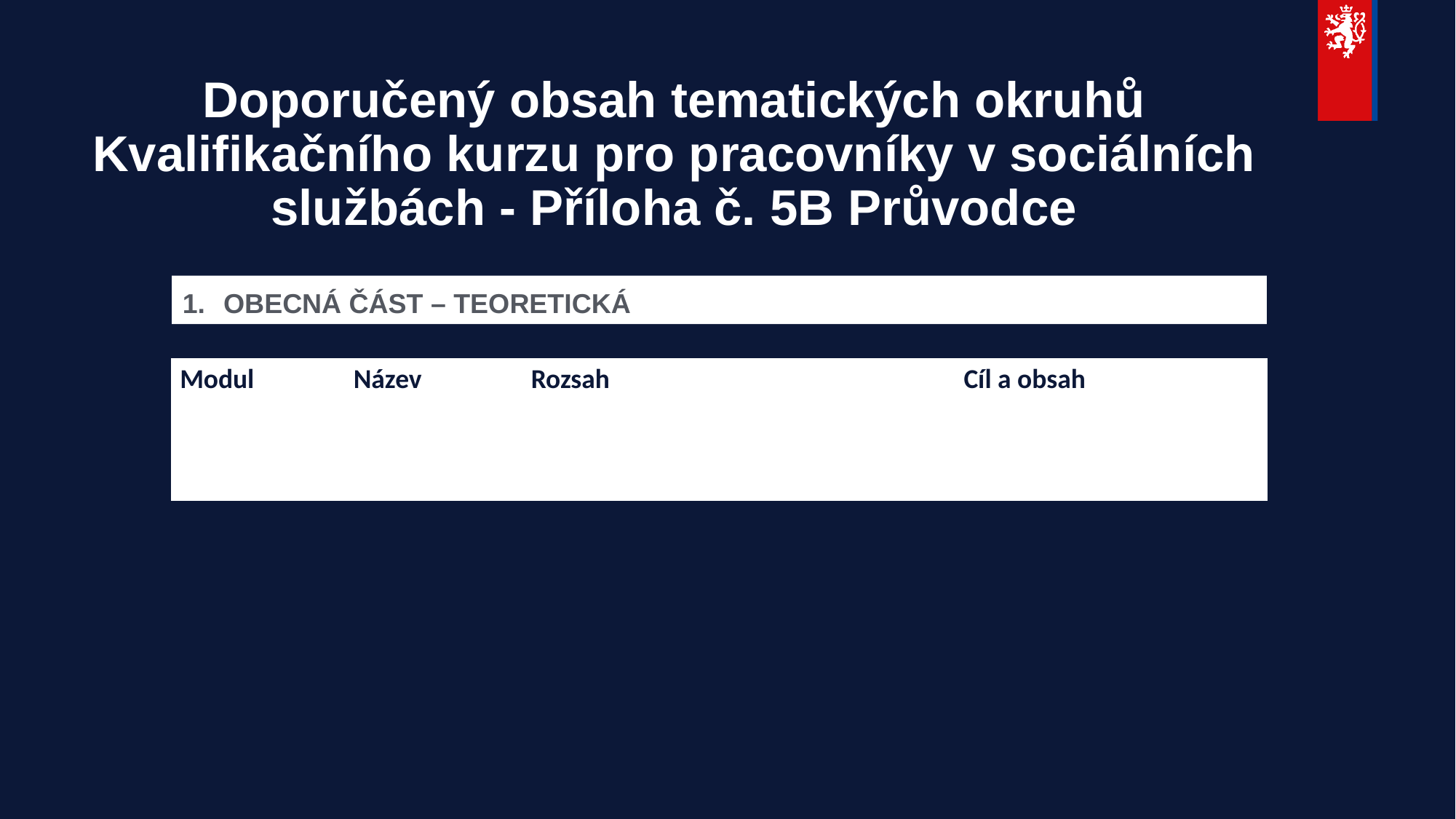

# Doporučený obsah tematických okruhů Kvalifikačního kurzu pro pracovníky v sociálních službách - Příloha č. 5B Průvodce
OBECNÁ ČÁST – TEORETICKÁ
| Modul | Název | Rozsah | Cíl a obsah |
| --- | --- | --- | --- |
|  |  |  |  |